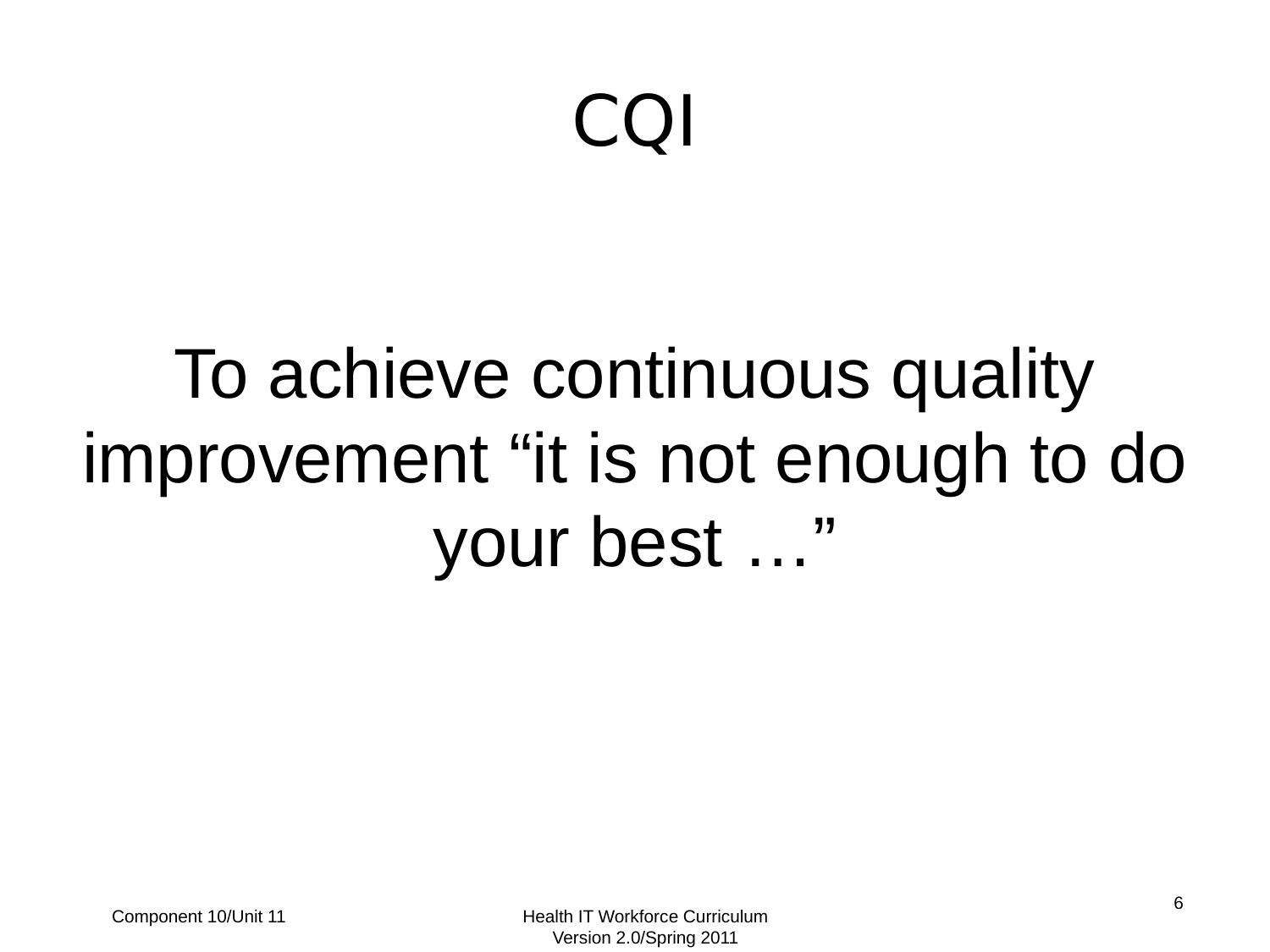

CQI

To achieve continuous quality improvement “it is not enough to do your best …”